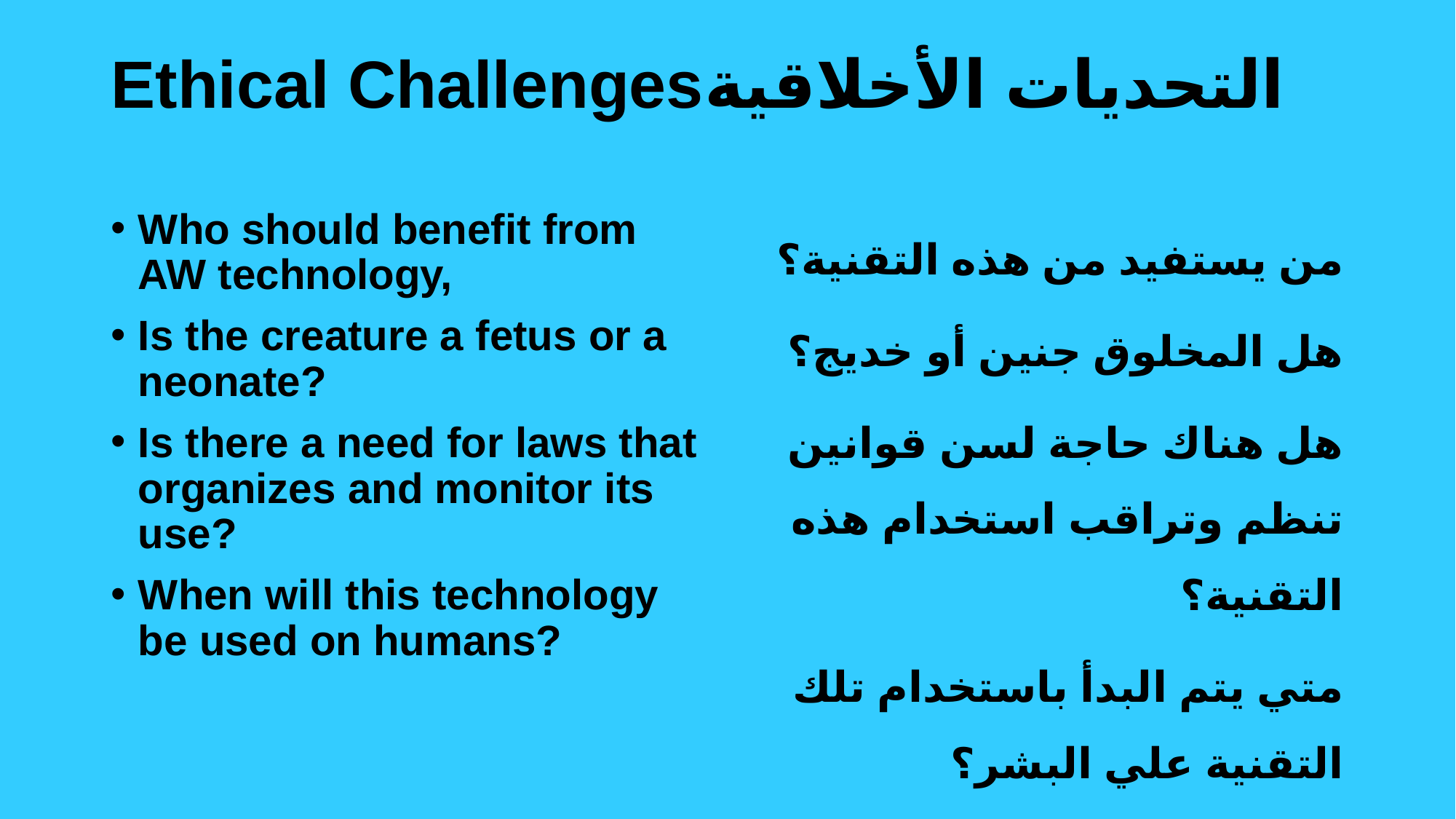

# Ethical Challengesالتحديات الأخلاقية
Who should benefit from AW technology,
Is the creature a fetus or a neonate?
Is there a need for laws that organizes and monitor its use?
When will this technology be used on humans?
من يستفيد من هذه التقنية؟
هل المخلوق جنين أو خديج؟
هل هناك حاجة لسن قوانين تنظم وتراقب استخدام هذه التقنية؟
متي يتم البدأ باستخدام تلك التقنية علي البشر؟